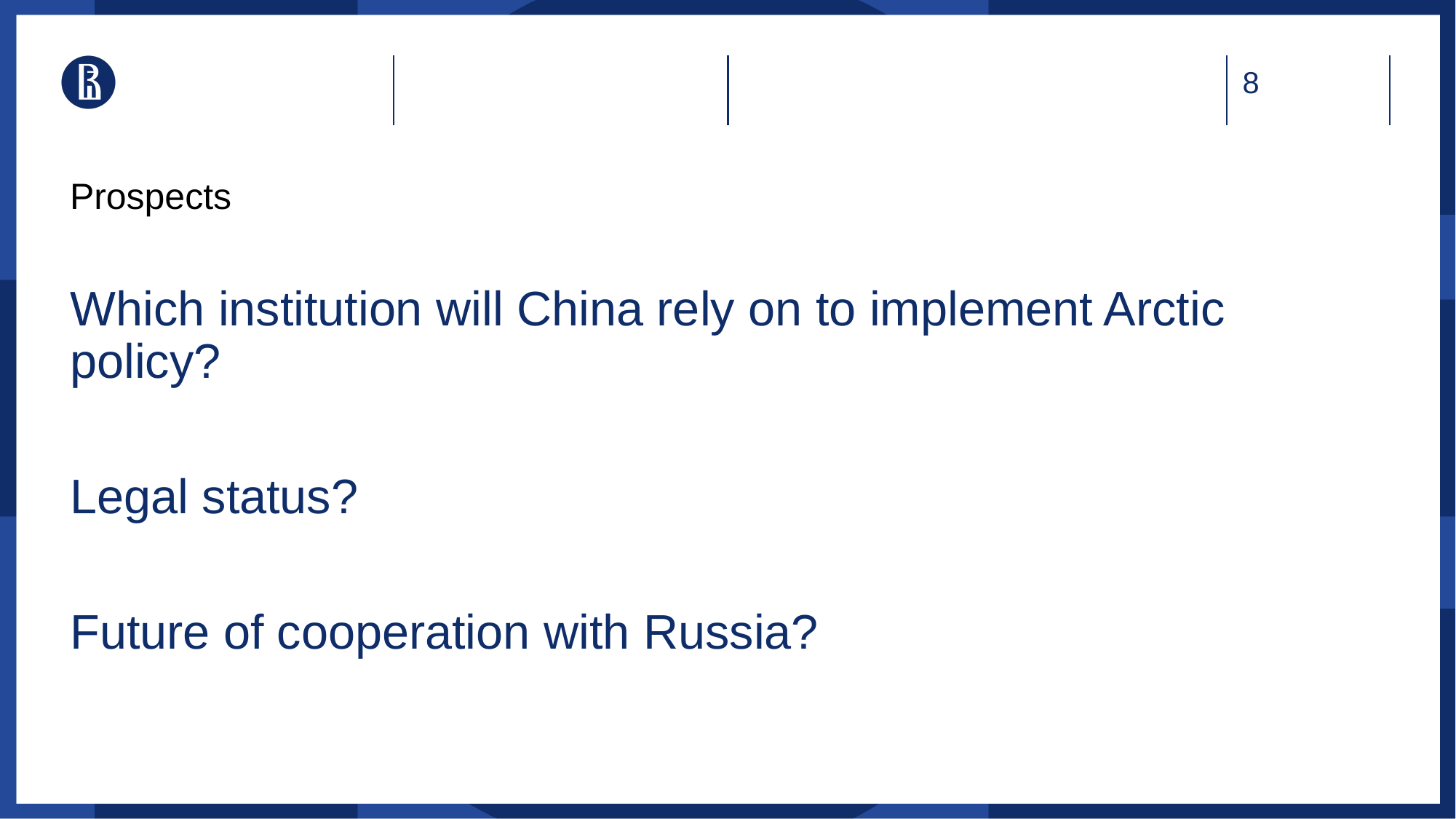

# Prospects
Which institution will China rely on to implement Arctic policy?

Legal status?

Future of cooperation with Russia?